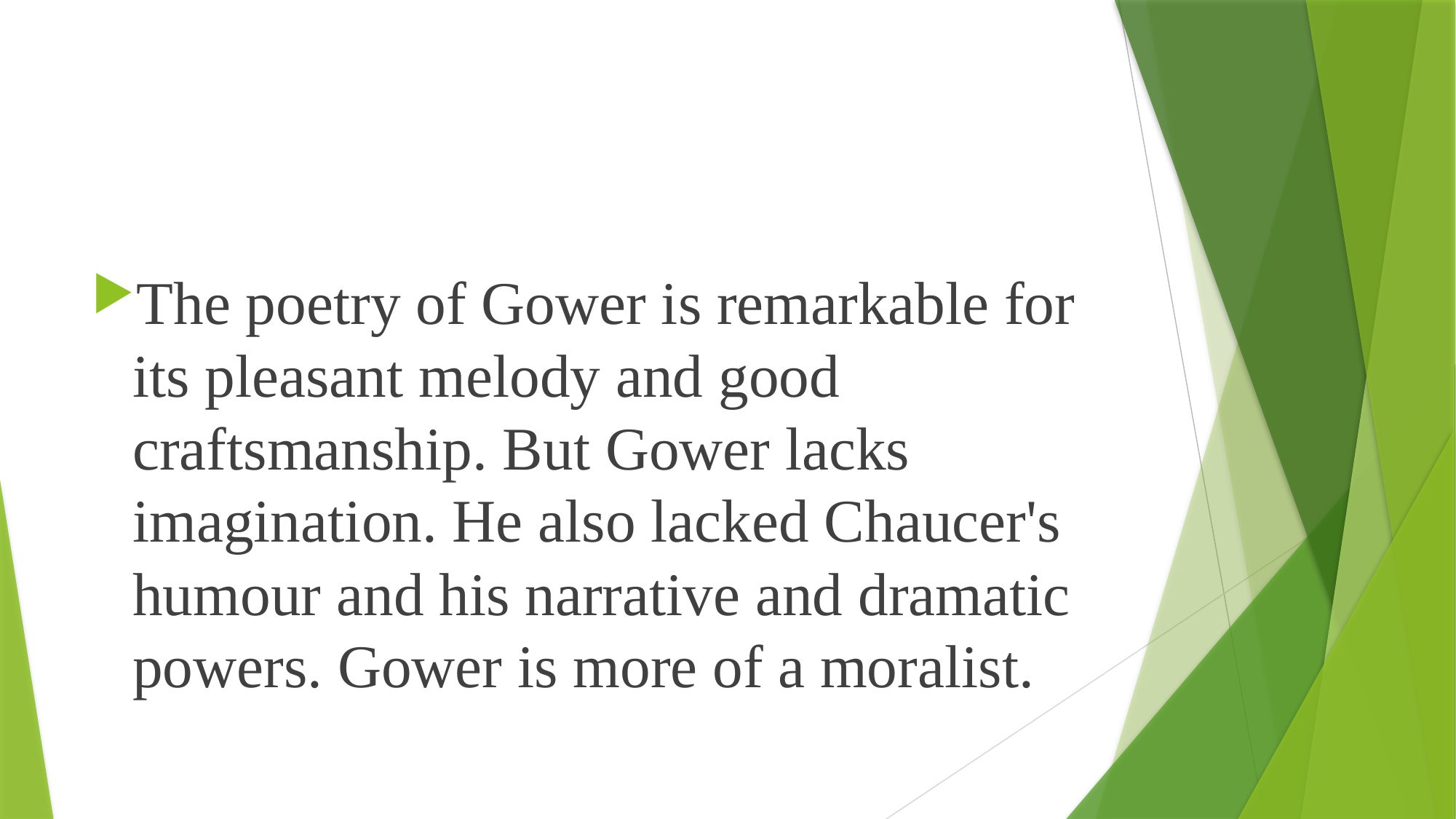

The poetry of Gower is remarkable for its pleasant melody and good craftsmanship. But Gower lacks imagination. He also lacked Chaucer's humour and his narrative and dramatic powers. Gower is more of a moralist.